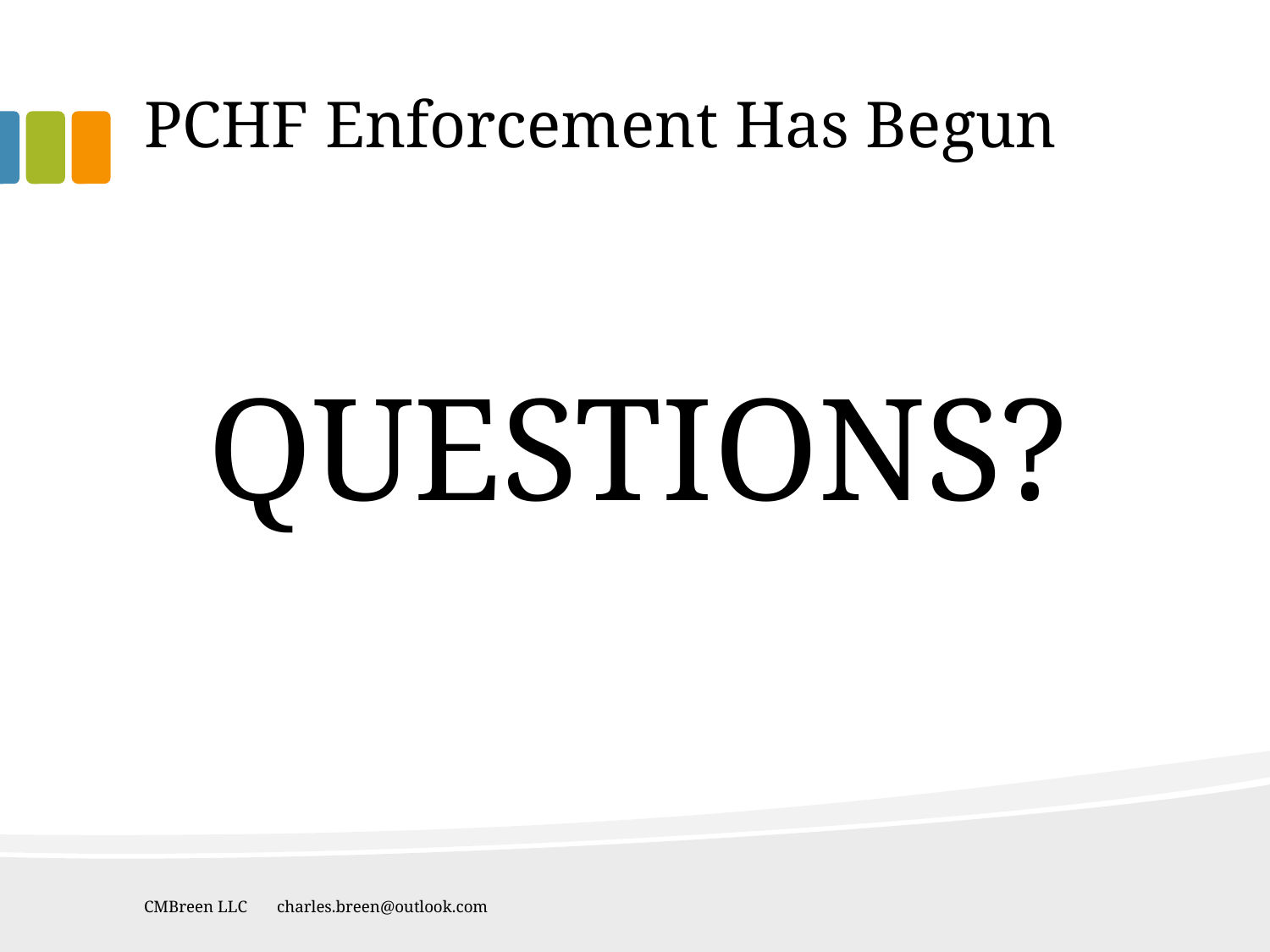

# PCHF Enforcement Has Begun

QUESTIONS?
CMBreen LLC       charles.breen@outlook.com